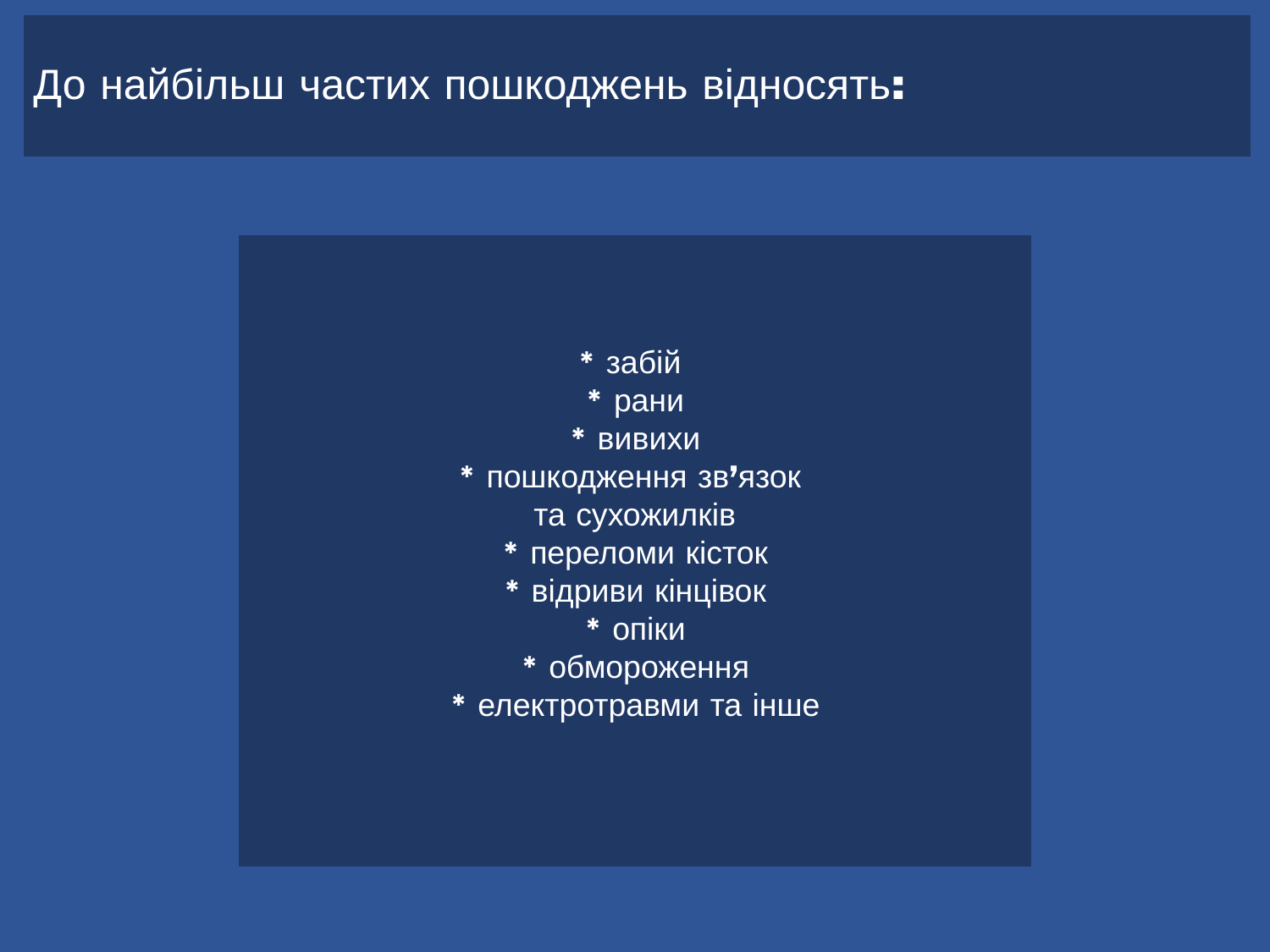

# До найбільш частих пошкоджень відносять:

* забій
* рани
* вивихи
* пошкодження зв’язок
та сухожилків
* переломи кісток
* відриви кінцівок
* опіки
* обмороження
* електротравми та інше